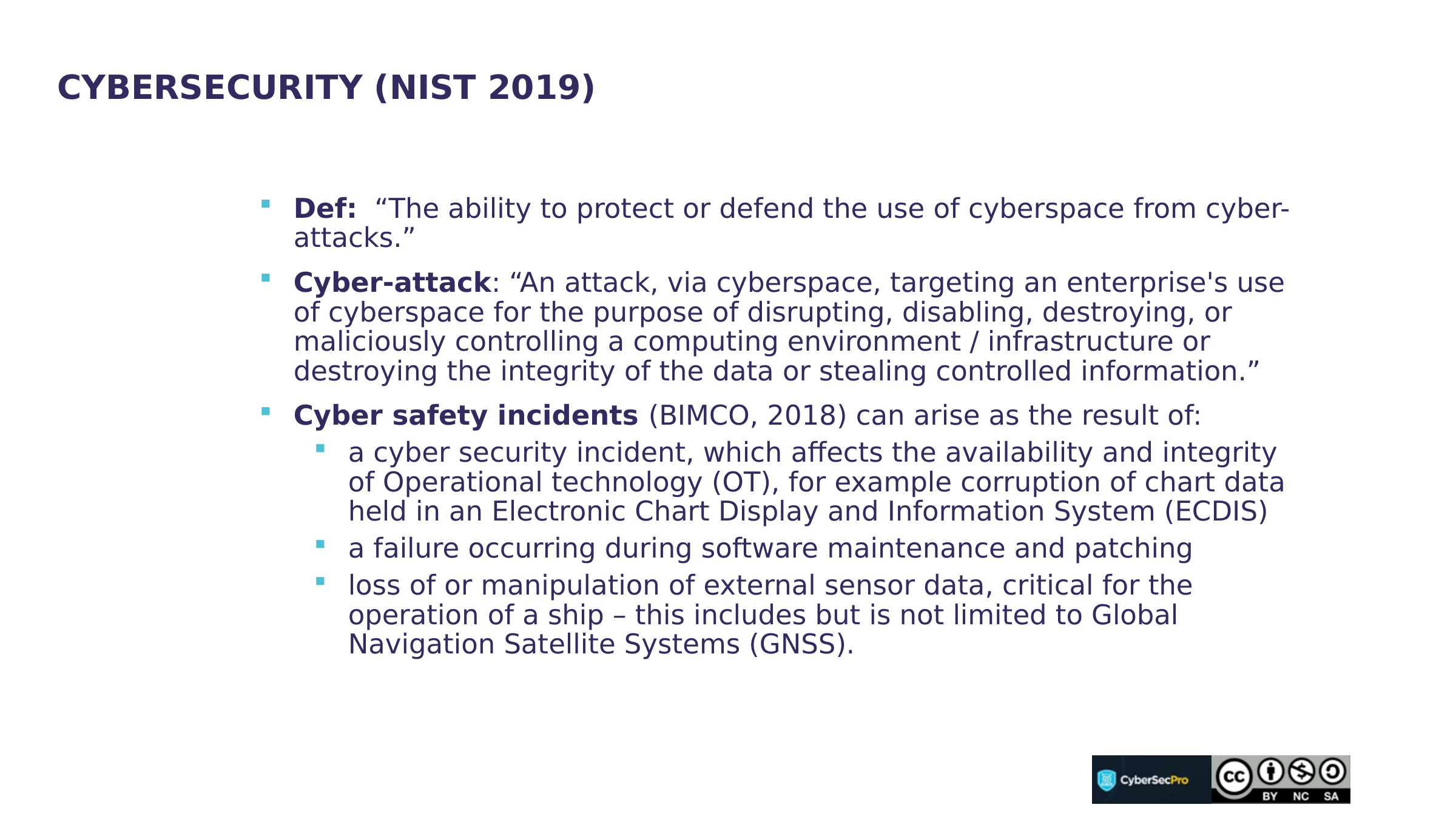

Cybersecurity (NIST 2019)
Def:  “The ability to protect or defend the use of cyberspace from cyber-attacks.”
Cyber-attack: “An attack, via cyberspace, targeting an enterprise's use of cyberspace for the purpose of disrupting, disabling, destroying, or maliciously controlling a computing environment / infrastructure or destroying the integrity of the data or stealing controlled information.”
Cyber safety incidents (BIMCO, 2018) can arise as the result of:
a cyber security incident, which affects the availability and integrity of Operational technology (OT), for example corruption of chart data held in an Electronic Chart Display and Information System (ECDIS)
a failure occurring during software maintenance and patching
loss of or manipulation of external sensor data, critical for the operation of a ship – this includes but is not limited to Global Navigation Satellite Systems (GNSS).